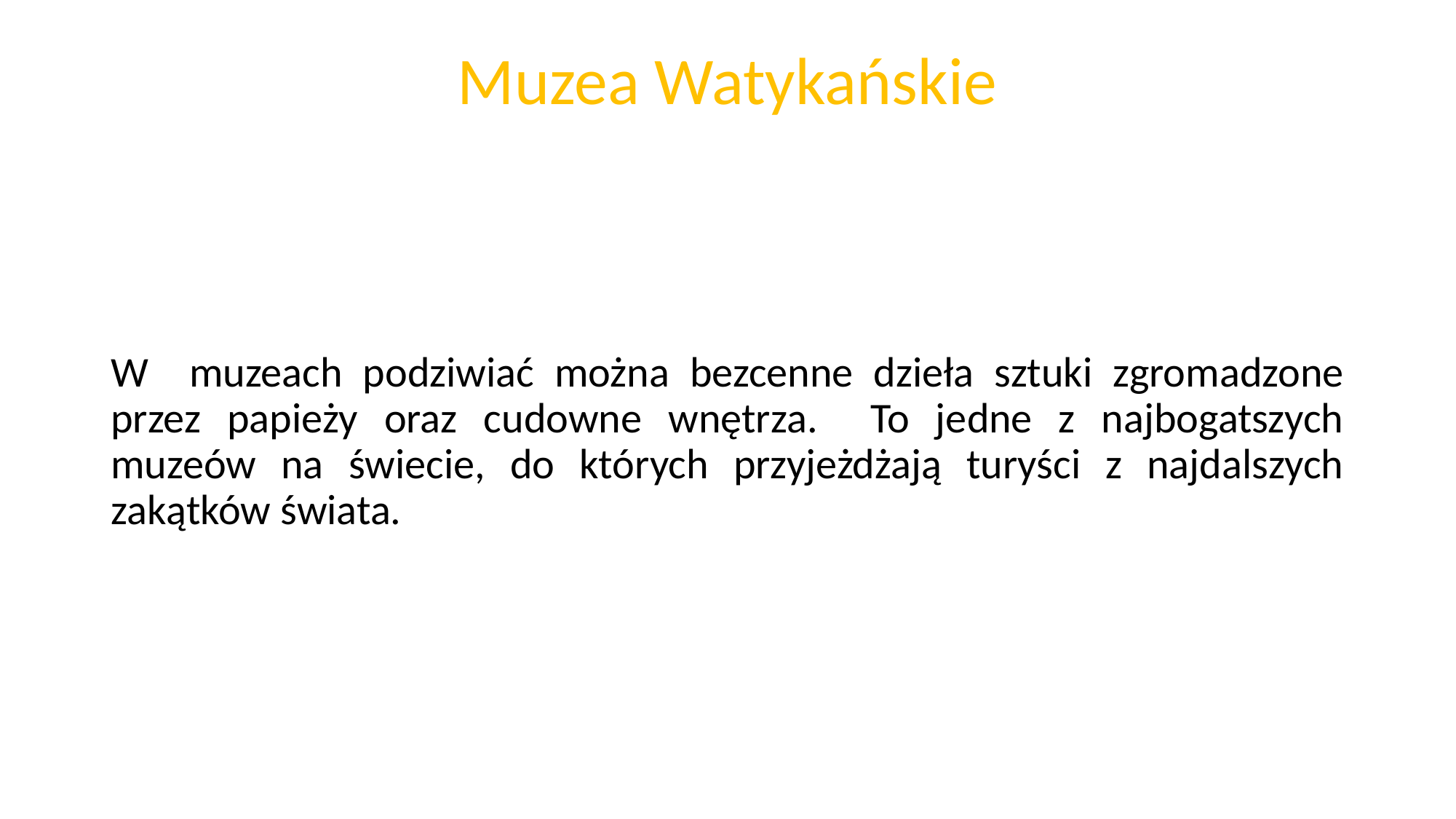

# Muzea Watykańskie

W  muzeach podziwiać można bezcenne dzieła sztuki zgromadzone przez papieży oraz cudowne wnętrza.  To jedne z najbogatszych muzeów na świecie, do których przyjeżdżają turyści z najdalszych zakątków świata.